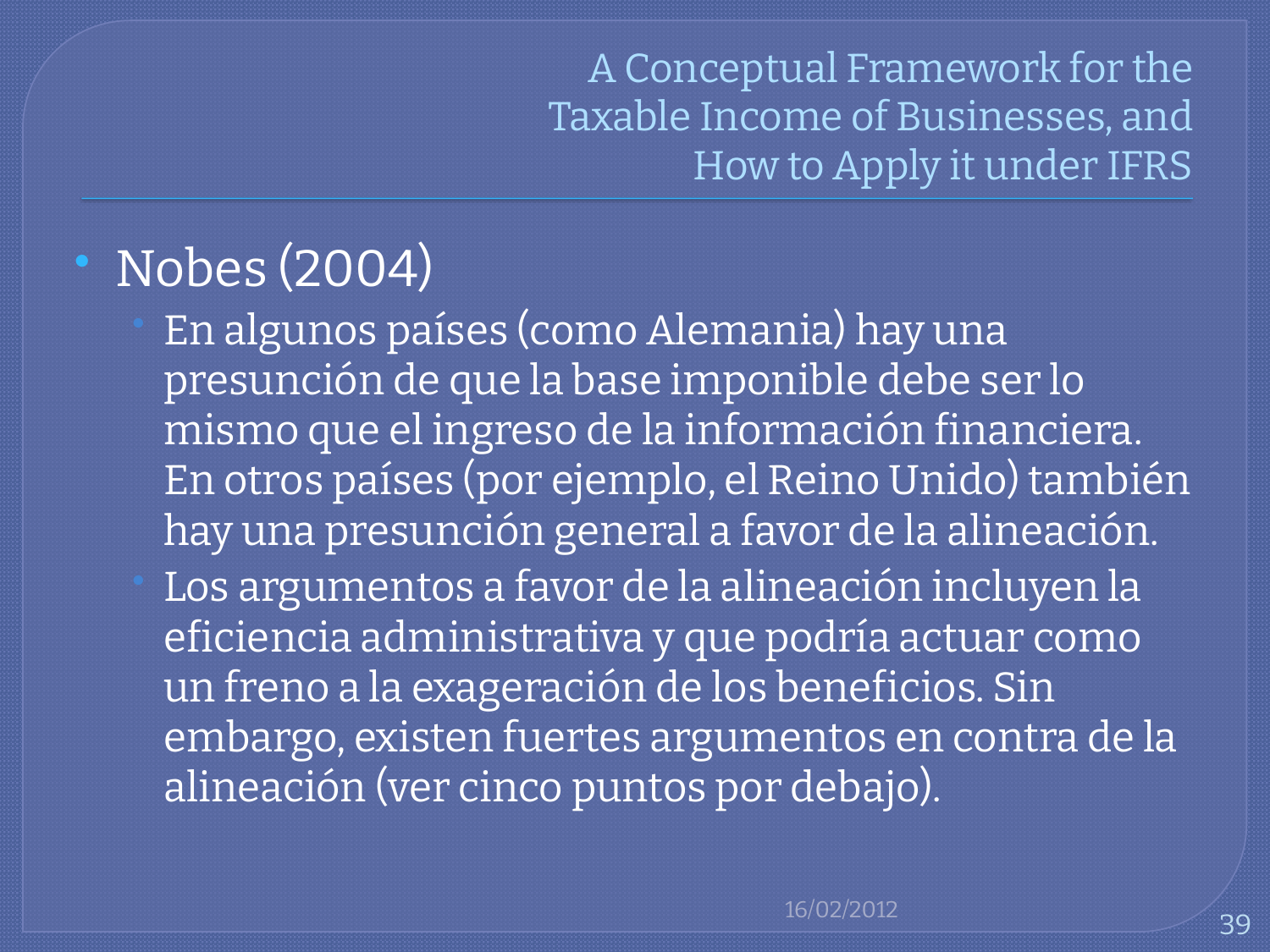

# A Conceptual Framework for the Taxable Income of Businesses, and How to Apply it under IFRS
Nobes (2004)
En algunos países (como Alemania) hay una presunción de que la base imponible debe ser lo mismo que el ingreso de la información financiera. En otros países (por ejemplo, el Reino Unido) también hay una presunción general a favor de la alineación.
Los argumentos a favor de la alineación incluyen la eficiencia administrativa y que podría actuar como un freno a la exageración de los beneficios. Sin embargo, existen fuertes argumentos en contra de la alineación (ver cinco puntos por debajo).
16/02/2012
39